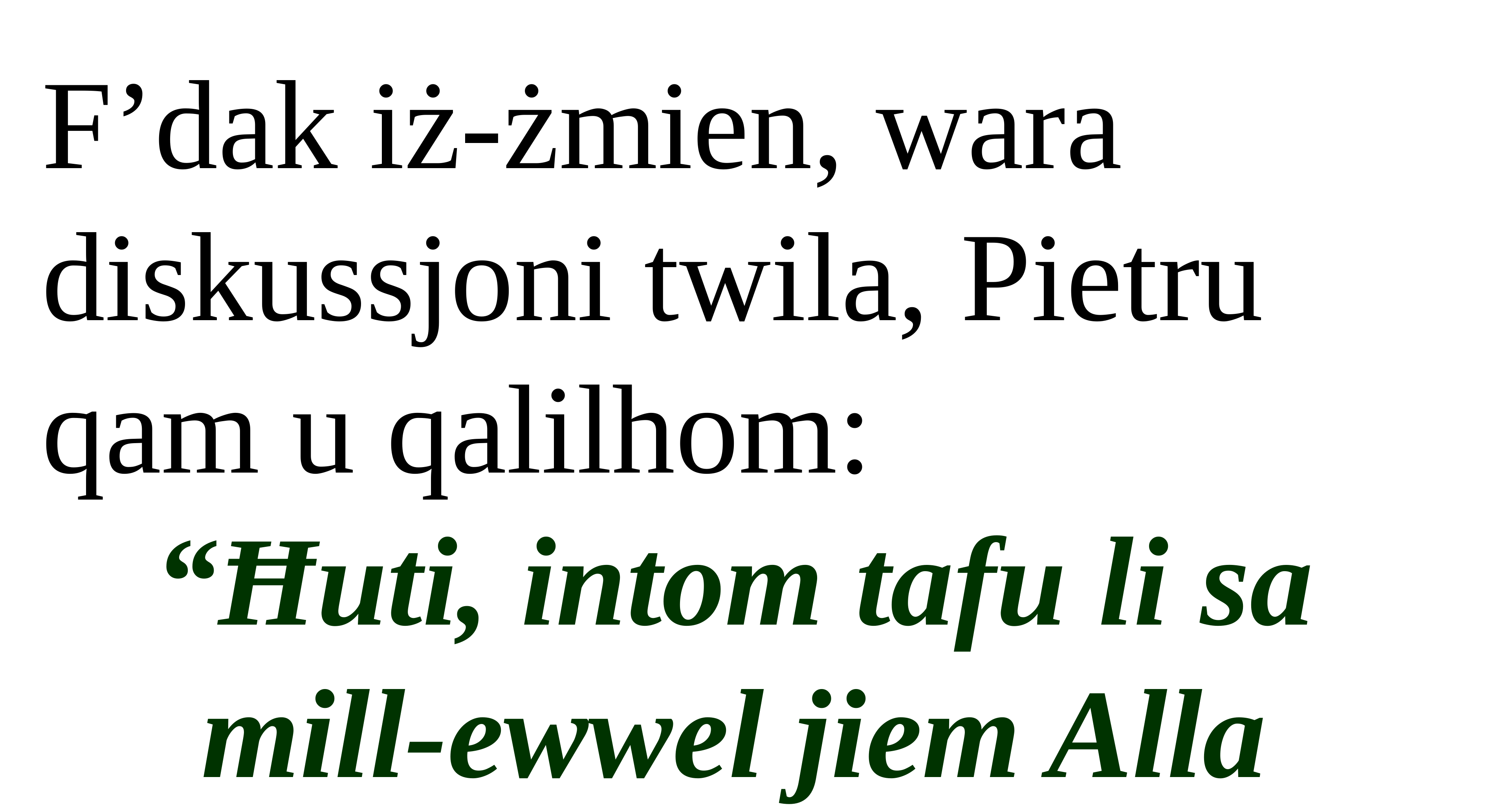

F’dak iż-żmien, wara diskussjoni twila, Pietru qam u qalilhom:
“Ħuti, intom tafu li sa mill-ewwel jiem Alla